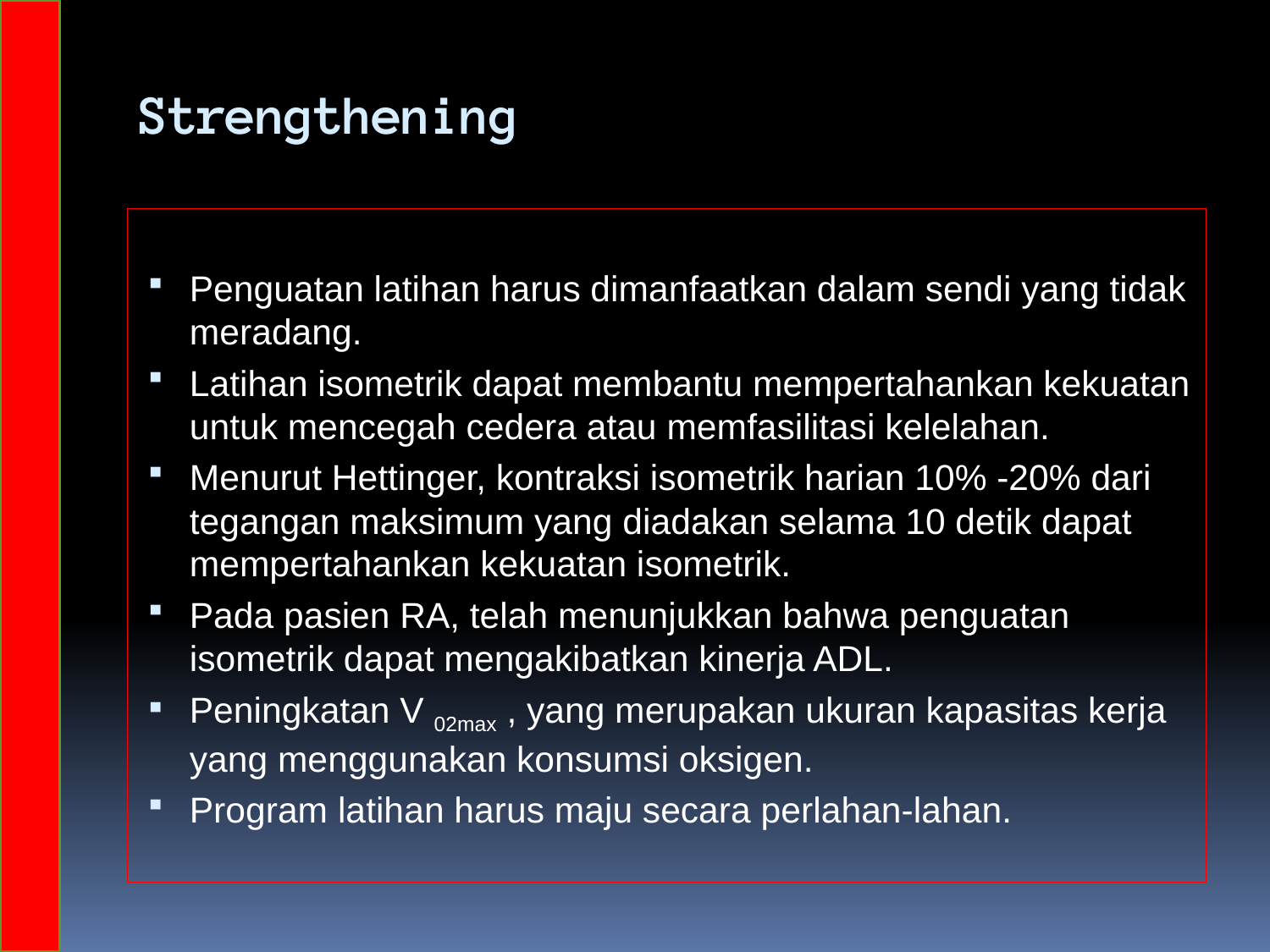

# Strengthening

Penguatan latihan harus dimanfaatkan dalam sendi yang tidak meradang.
Latihan isometrik dapat membantu mempertahankan kekuatan untuk mencegah cedera atau memfasilitasi kelelahan.
Menurut Hettinger, kontraksi isometrik harian 10% -20% dari tegangan maksimum yang diadakan selama 10 detik dapat mempertahankan kekuatan isometrik.
Pada pasien RA, telah menunjukkan bahwa penguatan isometrik dapat mengakibatkan kinerja ADL.
Peningkatan V 02max , yang merupakan ukuran kapasitas kerja yang menggunakan konsumsi oksigen.
Program latihan harus maju secara perlahan-lahan.